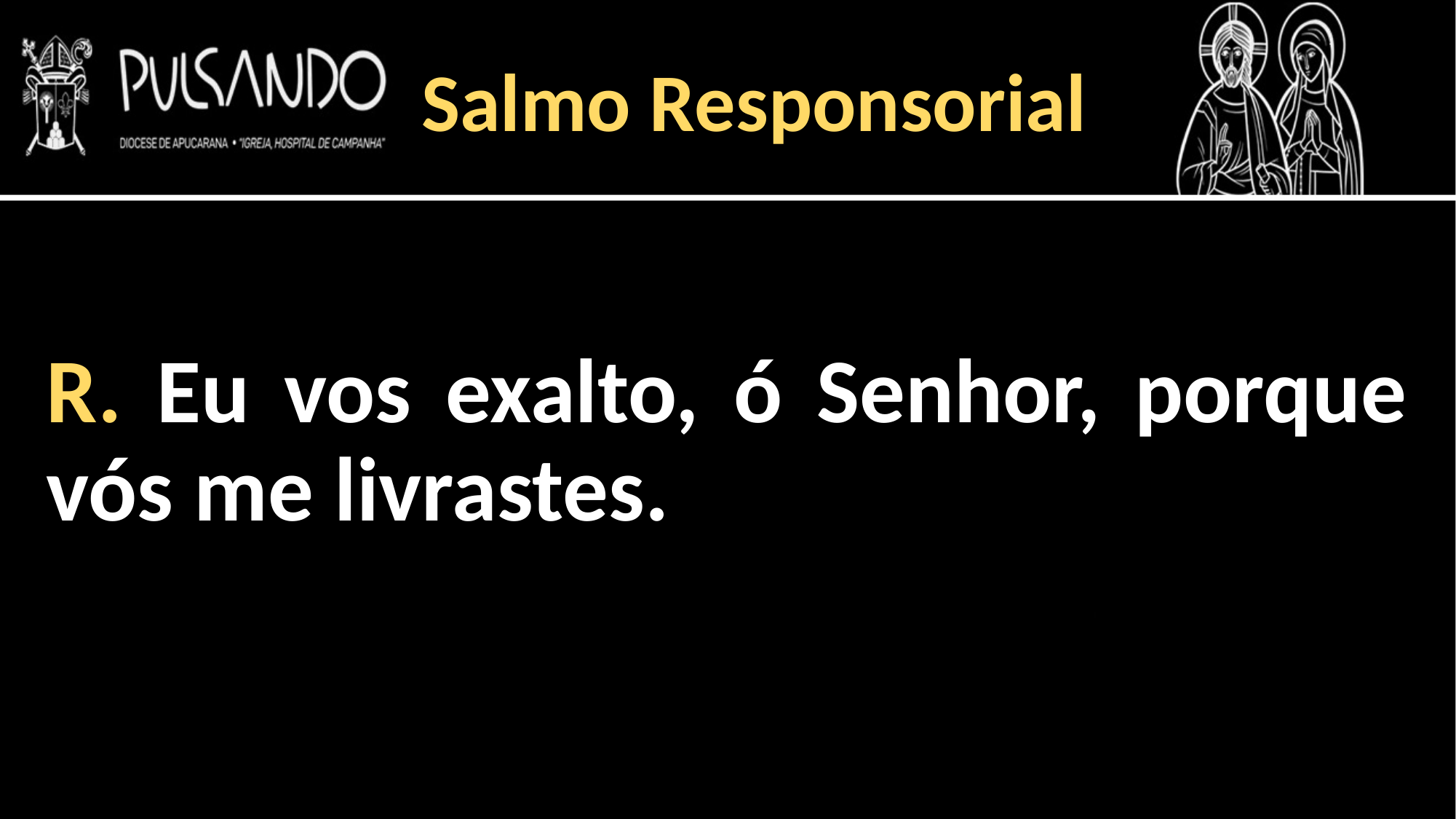

Salmo Responsorial

R. Eu vos exalto, ó Senhor, porque vós me livrastes.